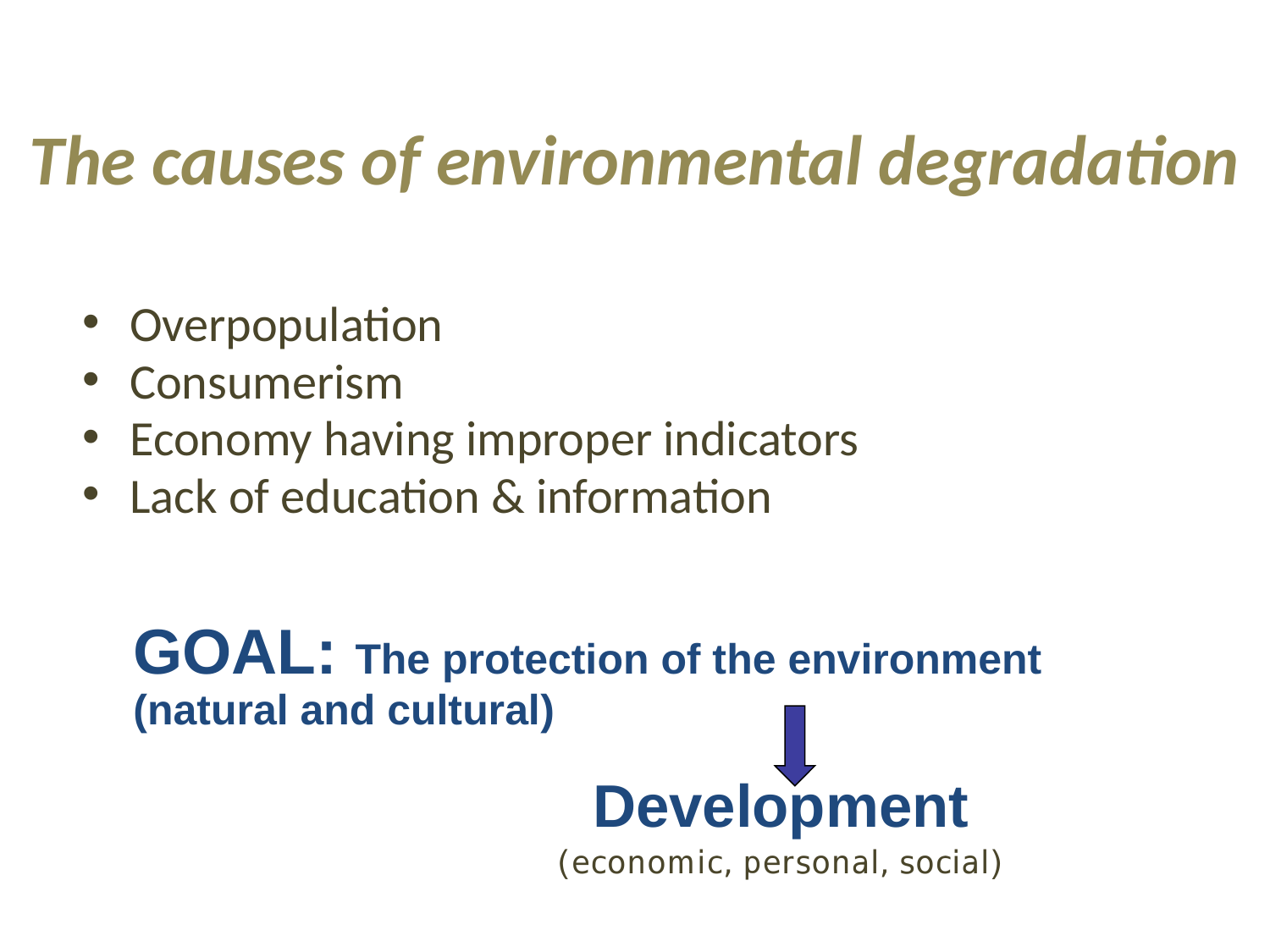

# The causes of environmental degradation
Overpopulation
Consumerism
Economy having improper indicators
Lack of education & information

GOAL: The protection of the environment (natural and cultural)

Development
(economic, personal, social)